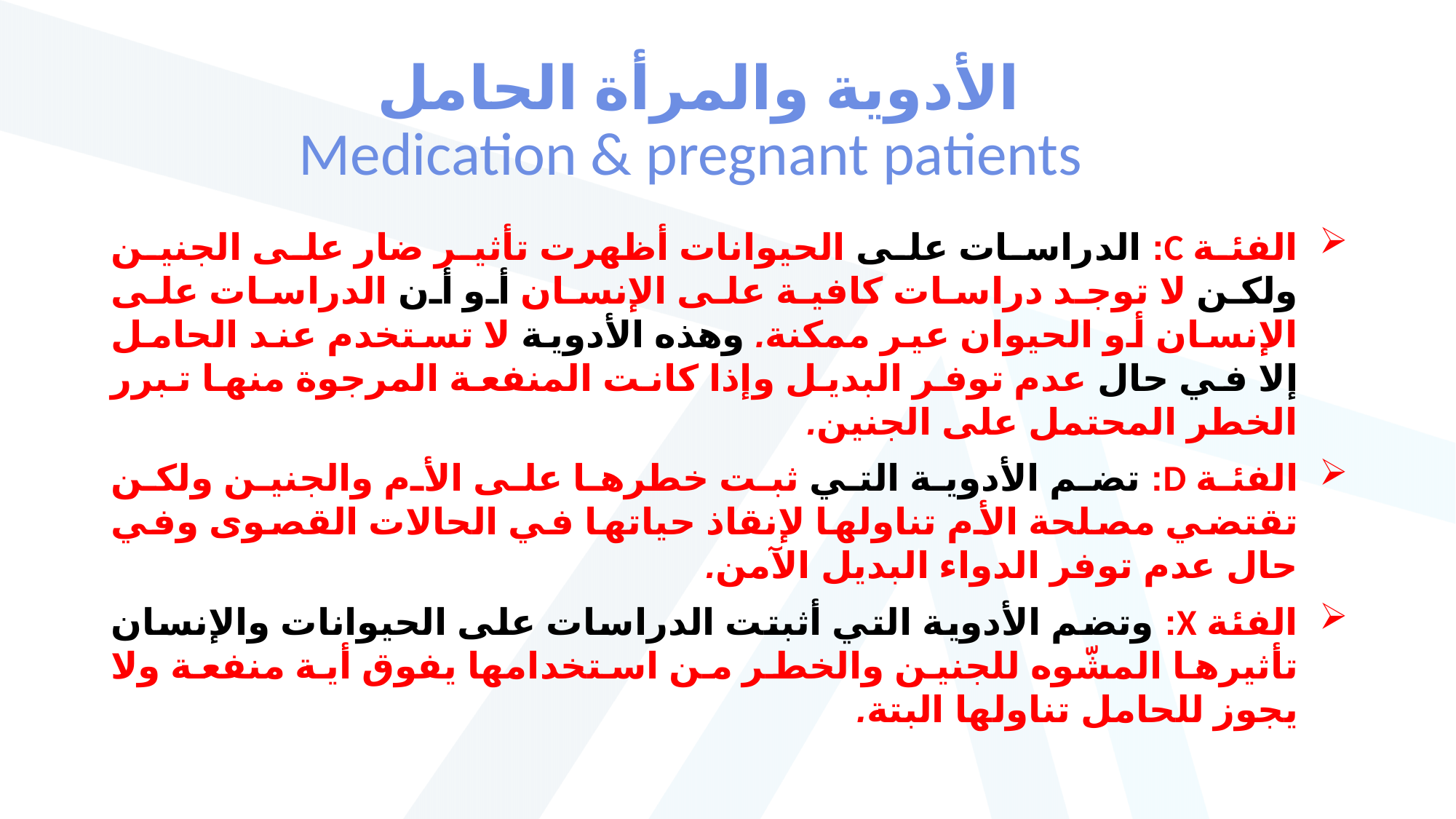

# الأدوية والمرأة الحامل Medication & pregnant patients
الفئة C: الدراسات على الحيوانات أظهرت تأثير ضار على الجنين ولكن لا توجد دراسات كافية على الإنسان أو أن الدراسات على الإنسان أو الحيوان عير ممكنة. وهذه الأدوية لا تستخدم عند الحامل إلا في حال عدم توفر البديل وإذا كانت المنفعة المرجوة منها تبرر الخطر المحتمل على الجنين.
الفئة D: تضم الأدوية التي ثبت خطرها على الأم والجنين ولكن تقتضي مصلحة الأم تناولها لإنقاذ حياتها في الحالات القصوى وفي حال عدم توفر الدواء البديل الآمن.
الفئة X: وتضم الأدوية التي أثبتت الدراسات على الحيوانات والإنسان تأثيرها المشّوه للجنين والخطر من استخدامها يفوق أية منفعة ولا يجوز للحامل تناولها البتة.